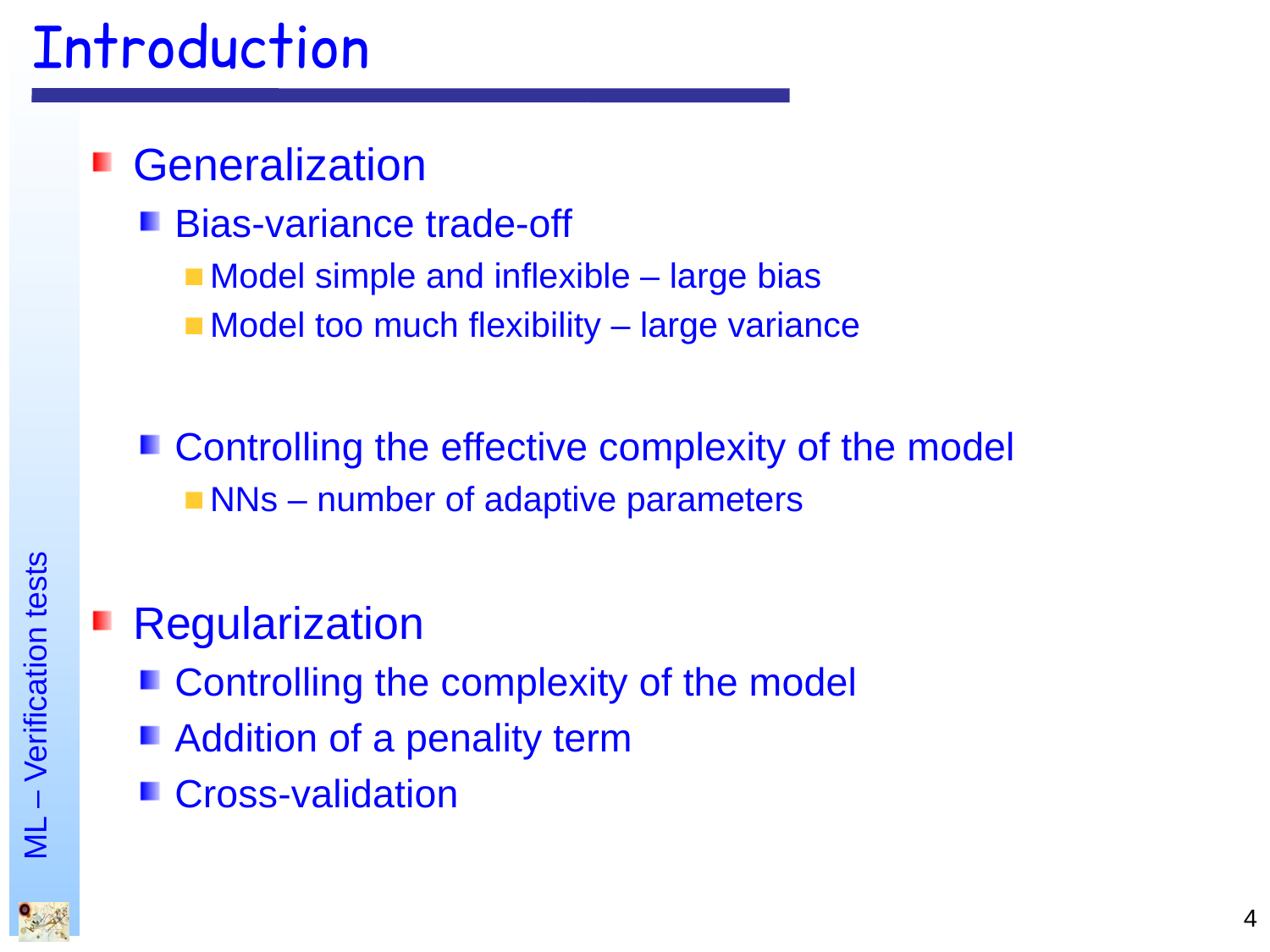

# Introduction
Generalization
Bias-variance trade-off
Model simple and inflexible – large bias
Model too much flexibility – large variance

Controlling the effective complexity of the model
NNs – number of adaptive parameters

Regularization
Controlling the complexity of the model
Addition of a penality term
Cross-validation

4